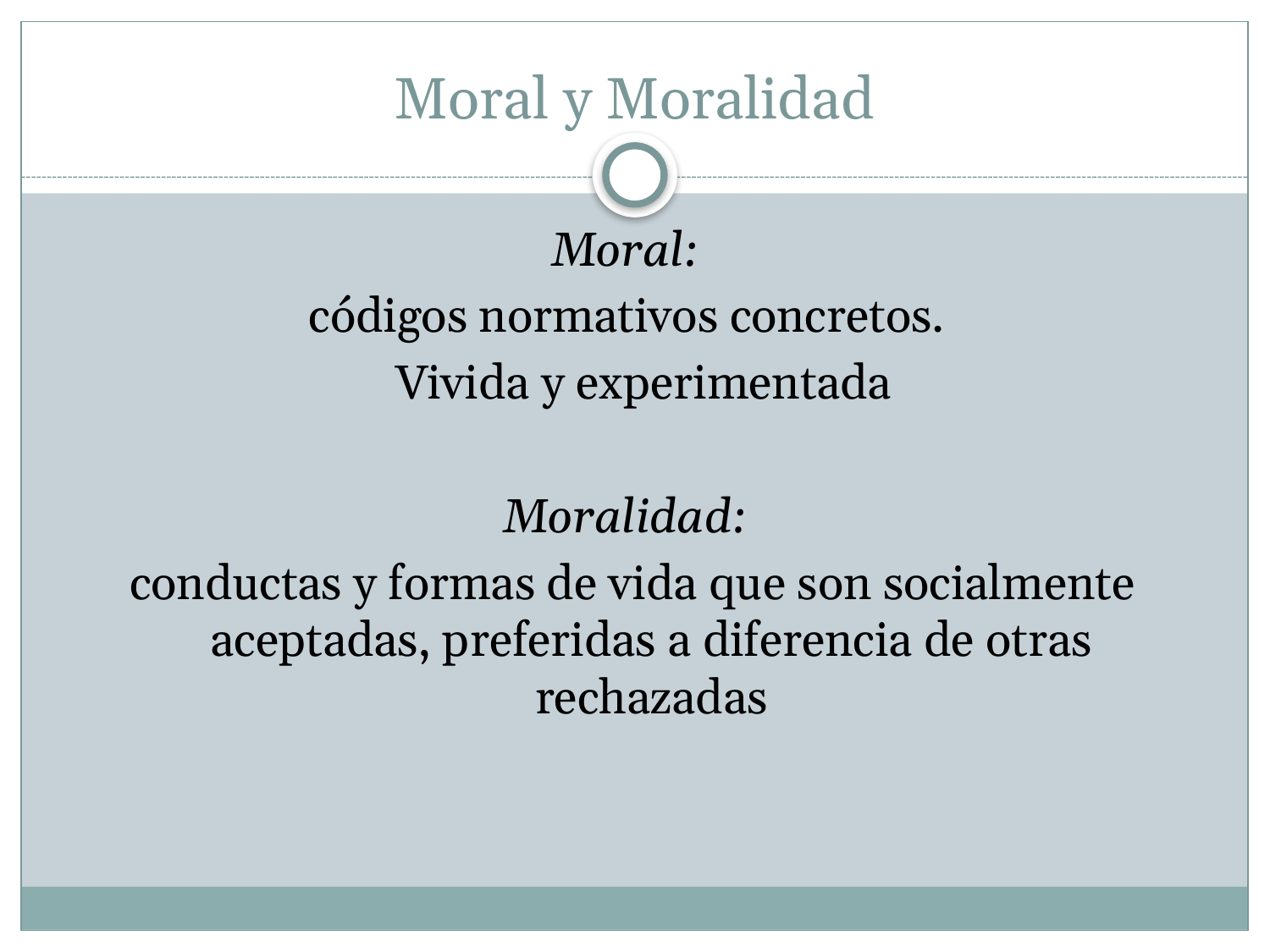

# Moral y Moralidad
Moral:
códigos normativos concretos.
  Vivida y experimentada

Moralidad:
conductas y formas de vida que son socialmente aceptadas, preferidas a diferencia de otras rechazadas